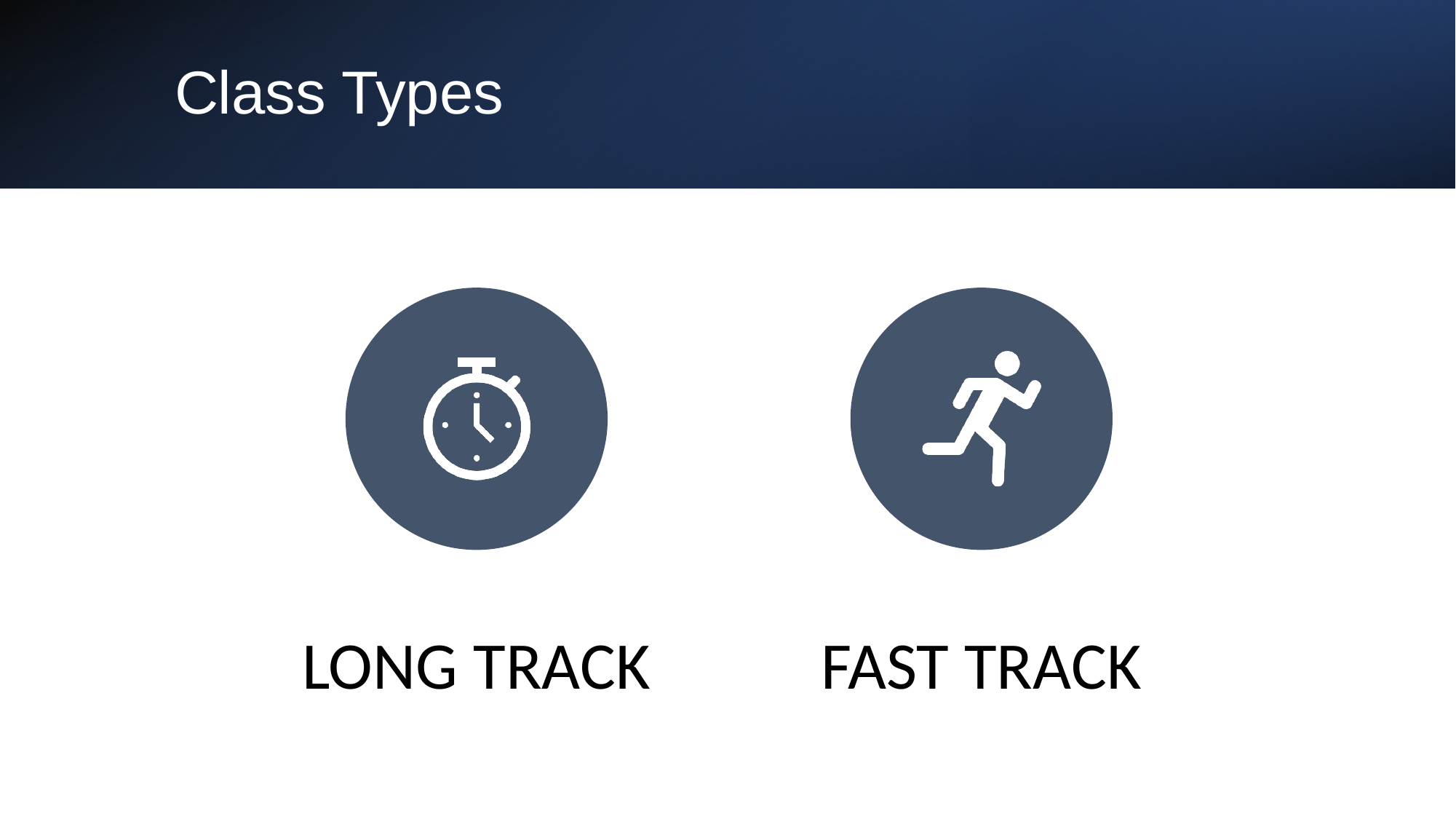

# Class Types
Long Track
Fast track